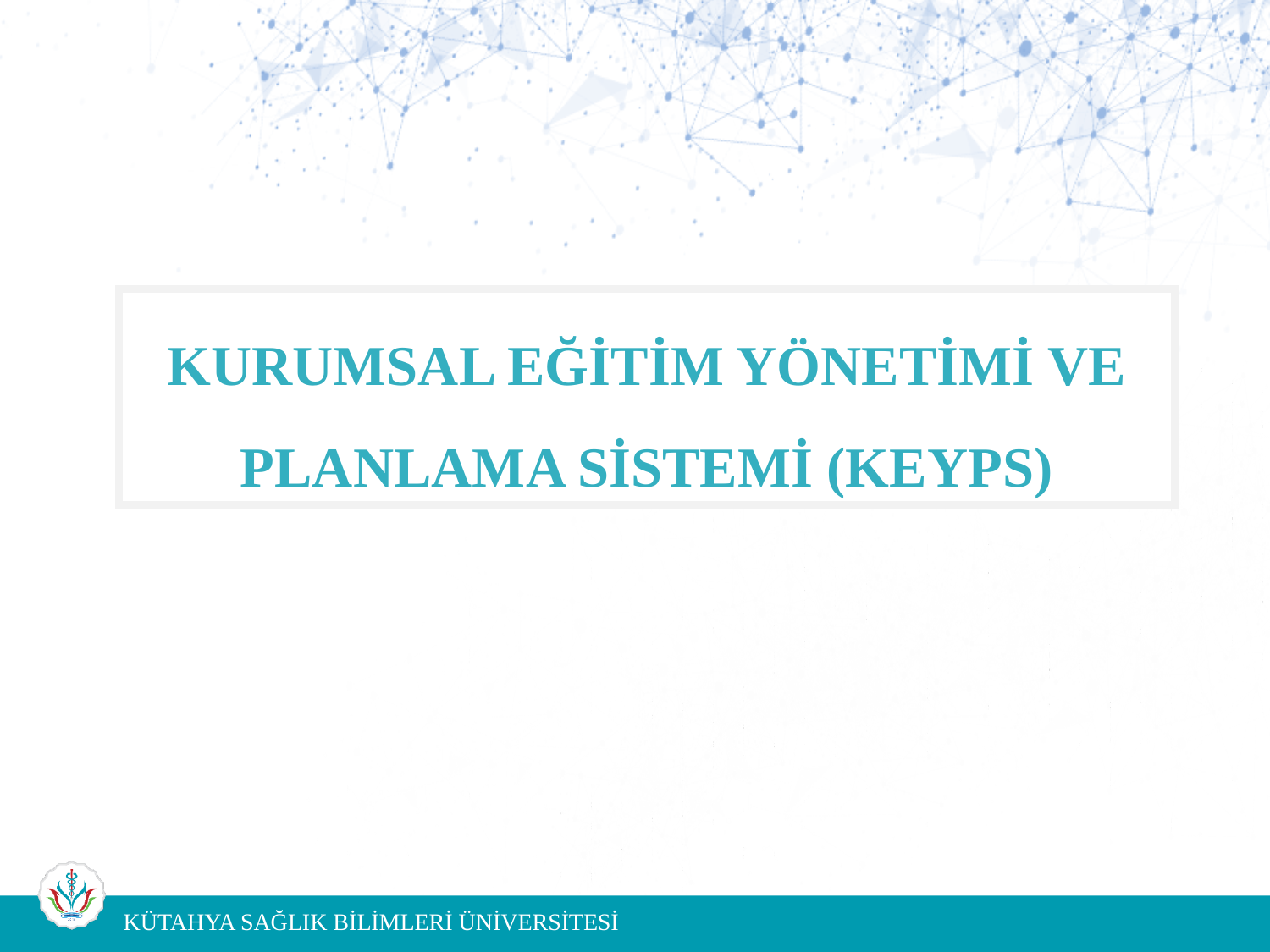

KURUMSAL EĞİTİM YÖNETİMİ VE PLANLAMA SİSTEMİ (KEYPS)